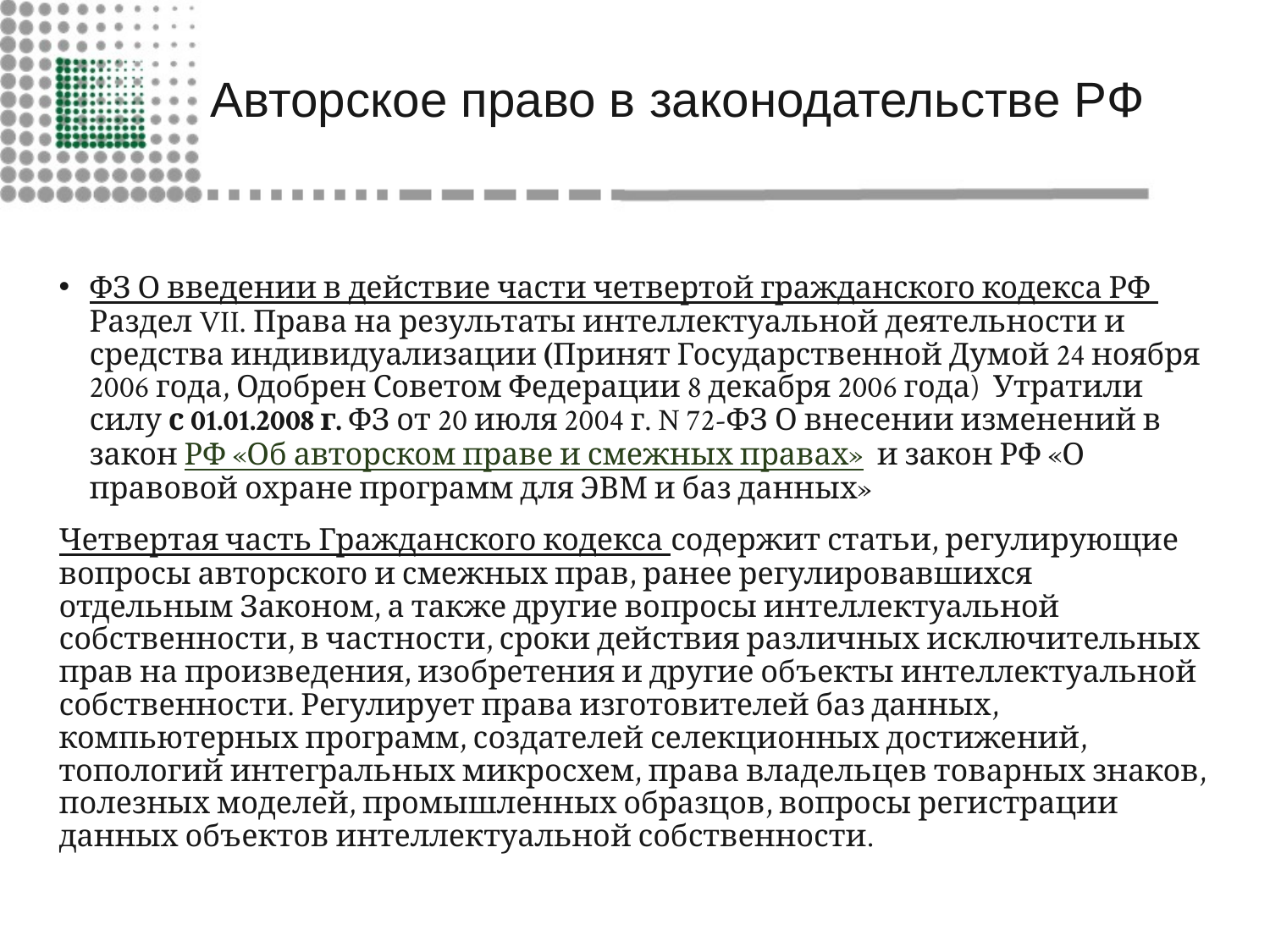

# Авторское право в законодательстве РФ
ФЗ О введении в действие части четвертой гражданского кодекса РФ Раздел VII. Права на результаты интеллектуальной деятельности и средства индивидуализации (Принят Государственной Думой 24 ноября 2006 года, Одобрен Советом Федерации 8 декабря 2006 года)  Утратили силу с 01.01.2008 г. ФЗ от 20 июля 2004 г. N 72-ФЗ О внесении изменений в закон РФ «Об авторском праве и смежных правах»  и закон РФ «О правовой охране программ для ЭВМ и баз данных»
Четвертая часть Гражданского кодекса содержит статьи, регулирующие вопросы авторского и смежных прав, ранее регулировавшихся отдельным Законом, а также другие вопросы интеллектуальной собственности, в частности, сроки действия различных исключительных прав на произведения, изобретения и другие объекты интеллектуальной собственности. Регулирует права изготовителей баз данных, компьютерных программ, создателей селекционных достижений, топологий интегральных микросхем, права владельцев товарных знаков, полезных моделей, промышленных образцов, вопросы регистрации данных объектов интеллектуальной собственности.